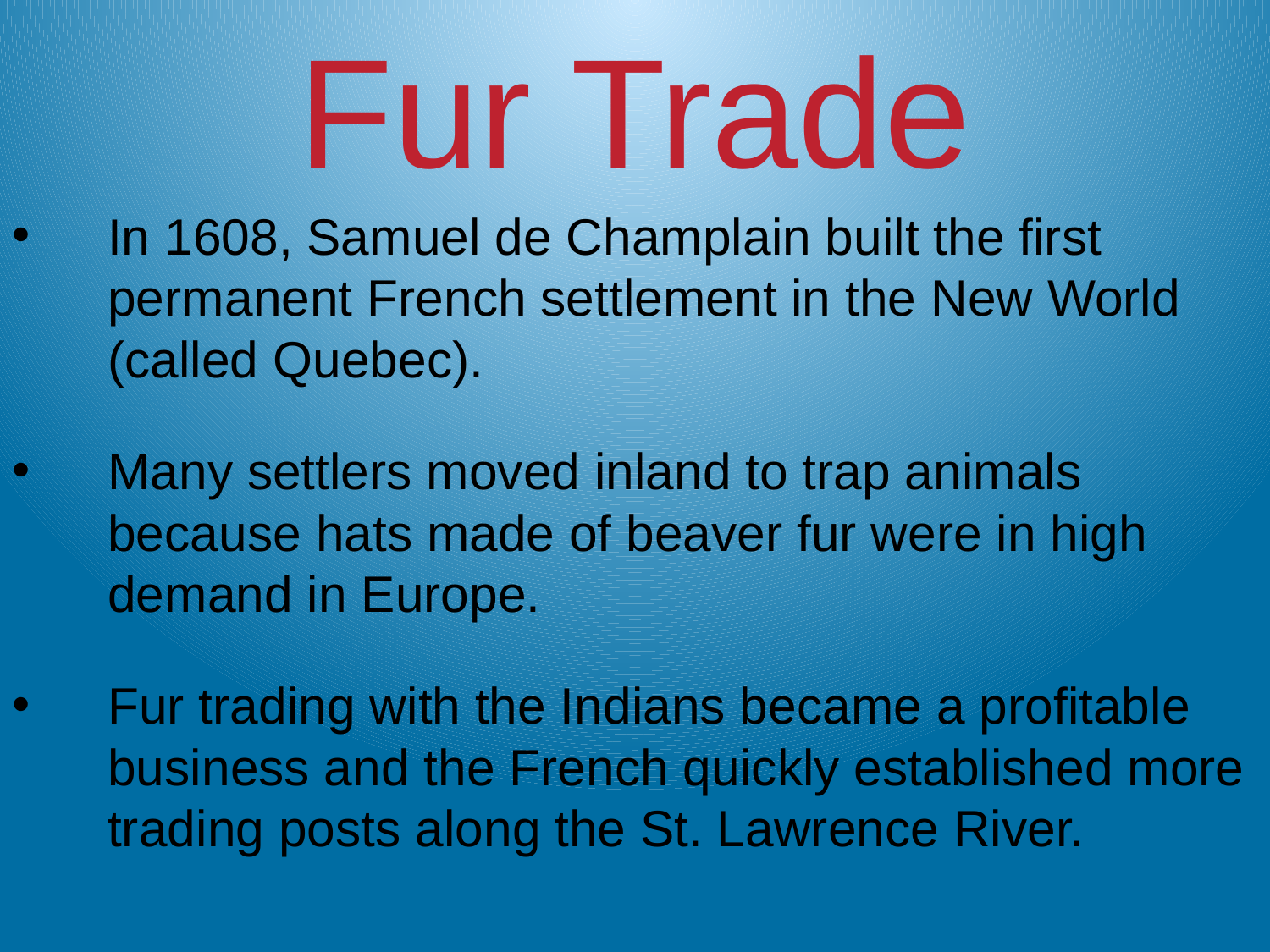

Fur Trade
In 1608, Samuel de Champlain built the first permanent French settlement in the New World (called Quebec).

Many settlers moved inland to trap animals because hats made of beaver fur were in high demand in Europe.

Fur trading with the Indians became a profitable business and the French quickly established more trading posts along the St. Lawrence River.